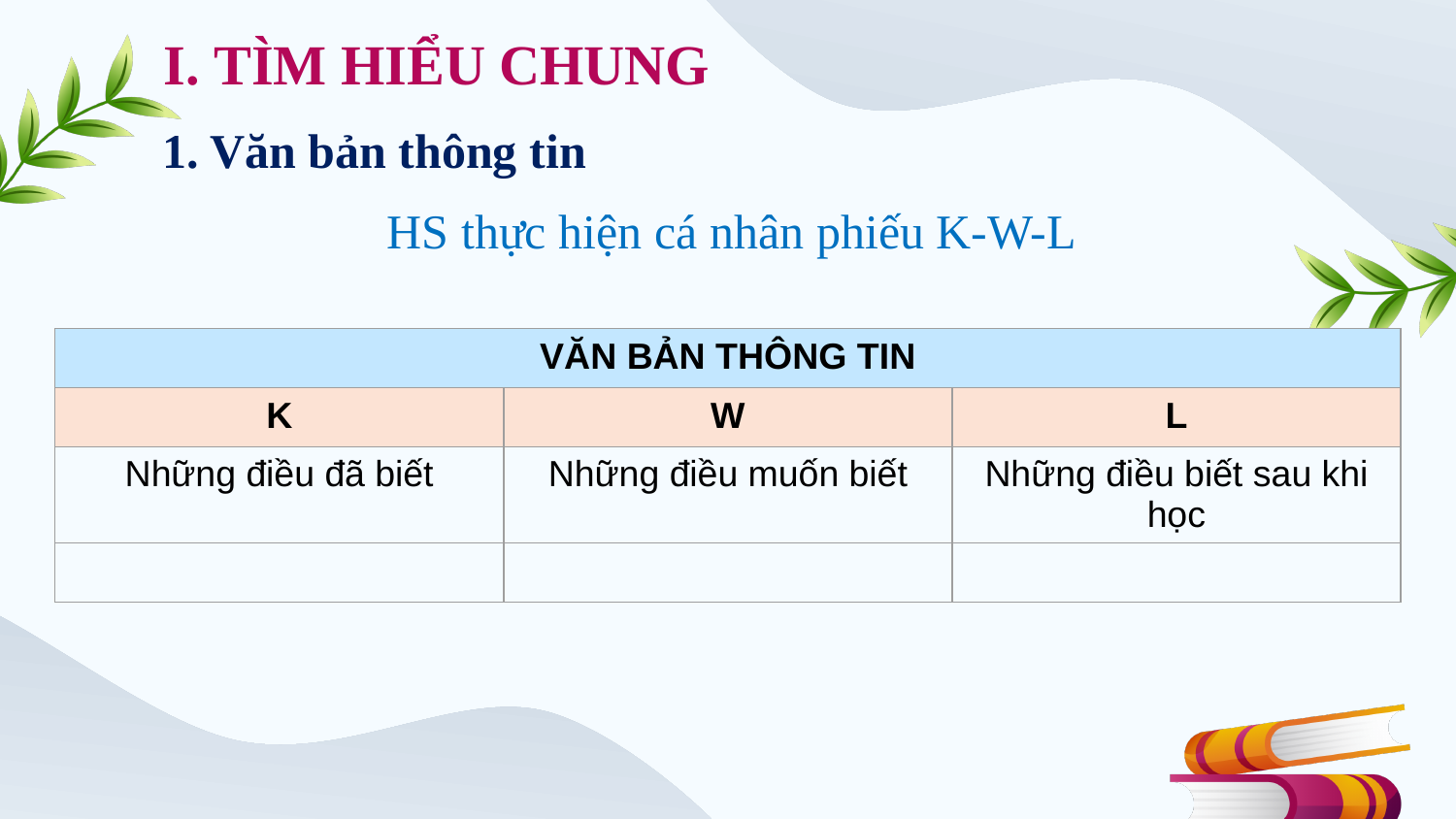

I. TÌM HIỂU CHUNG
# 1. Văn bản thông tin
HS thực hiện cá nhân phiếu K-W-L
| VĂN BẢN THÔNG TIN |  |  |
| --- | --- | --- |
| K | W | L |
| Những điều đã biết | Những điều muốn biết | Những điều biết sau khi học |
|  |  |  |